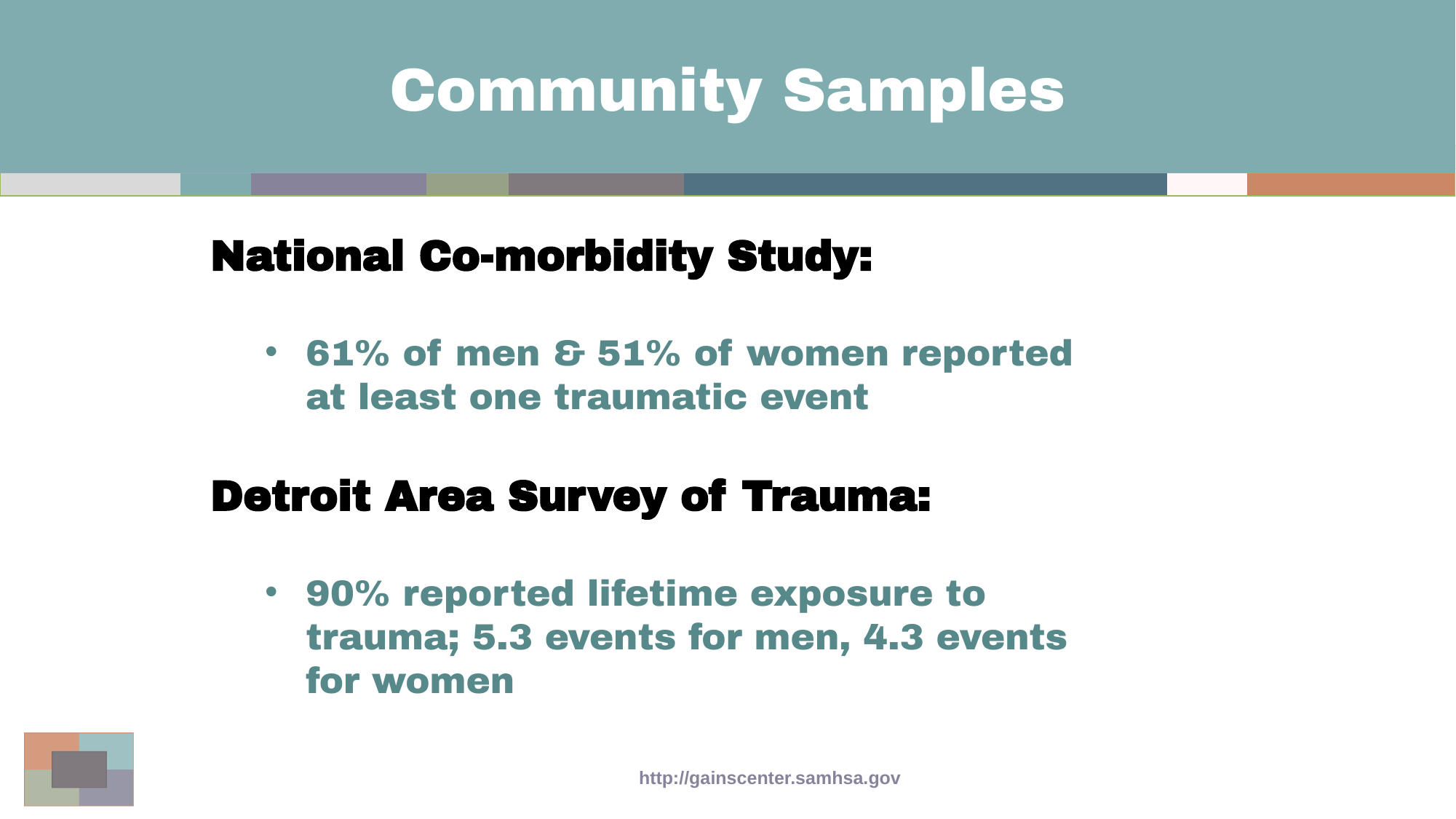

# Community Samples
National Co-morbidity Study:

61% of men & 51% of women reported at least one traumatic event

Detroit Area Survey of Trauma:

90% reported lifetime exposure to trauma; 5.3 events for men, 4.3 events for women